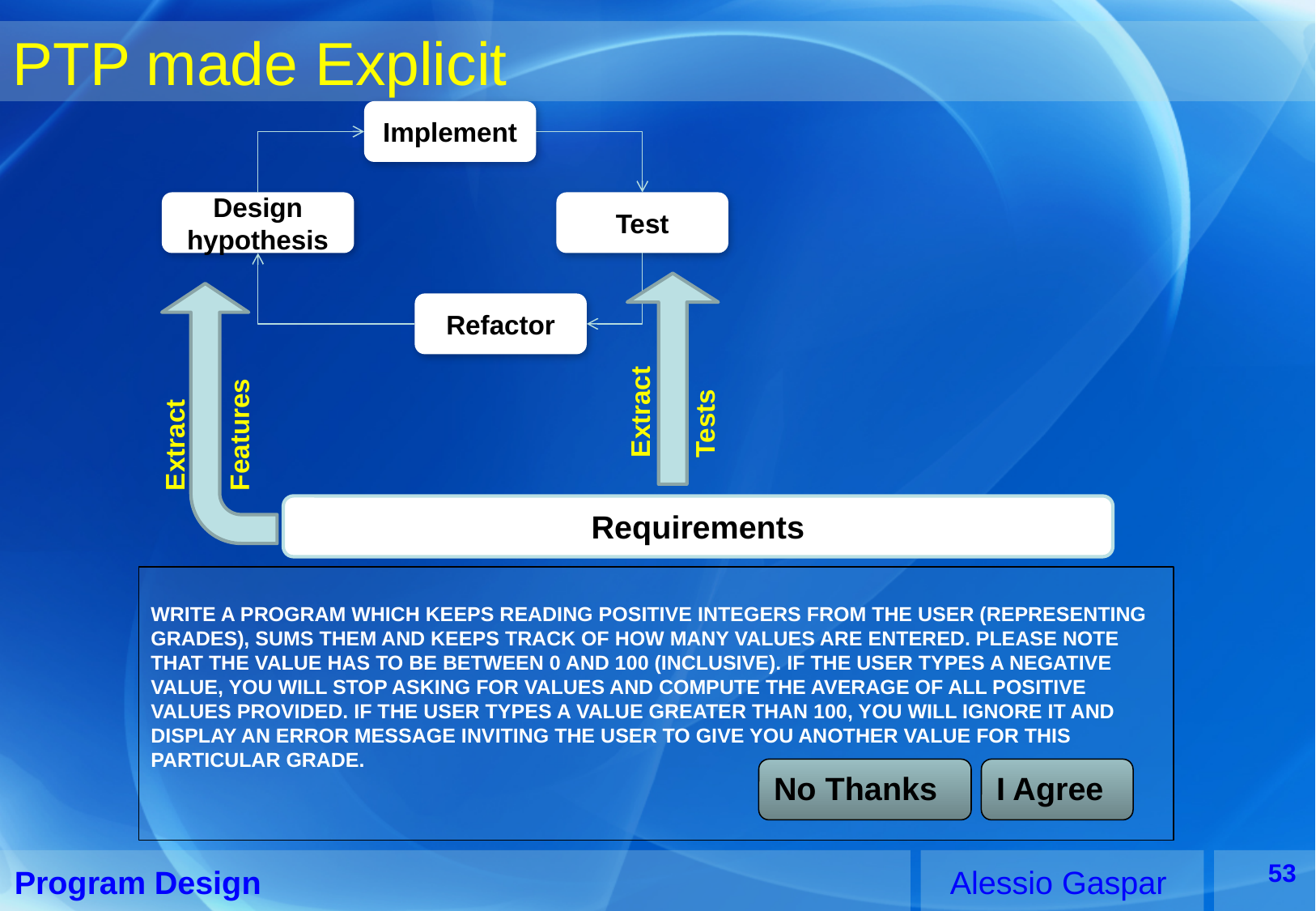

# PTP made Explicit
Implement
Design
hypothesis
Test

Refactor
Extract

Tests

Extract

Features
Requirements

Write a program which keeps reading positive integers from the user (representing
grades), sums them and keeps track of how many values are entered. Please note
that the value has to be between 0 and 100 (inclusive). If the user types a negative
value, you will stop asking for values and compute the average of all positive
values provided. If the user types a value greater than 100, you will ignore it and
display an error message inviting the user to give you another value for this
particular grade.
No Thanks
I Agree
53